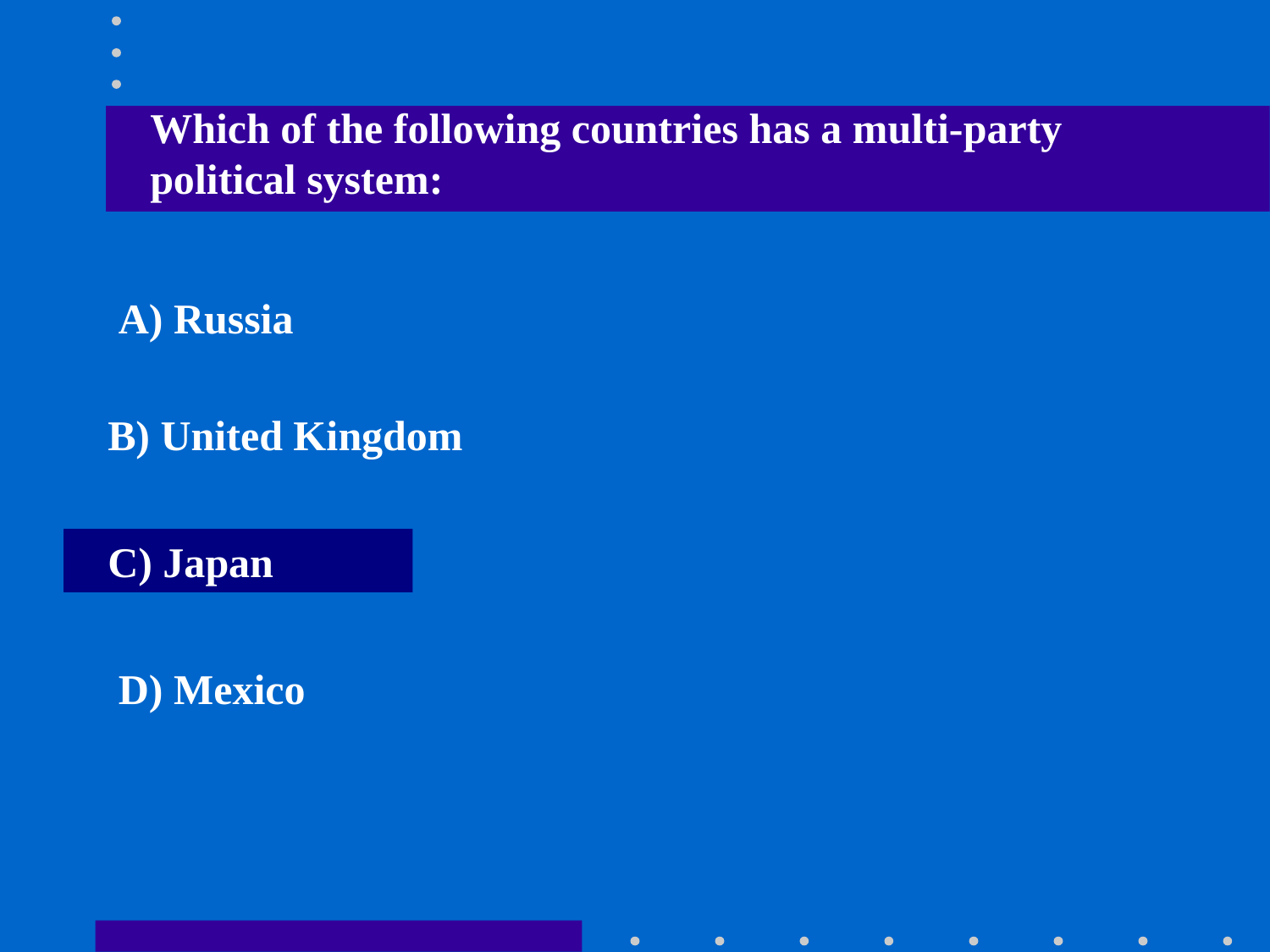

Which of the following countries has a multi-party political system:
A) Russia
B) United Kingdom

C) Japan
D) Mexico